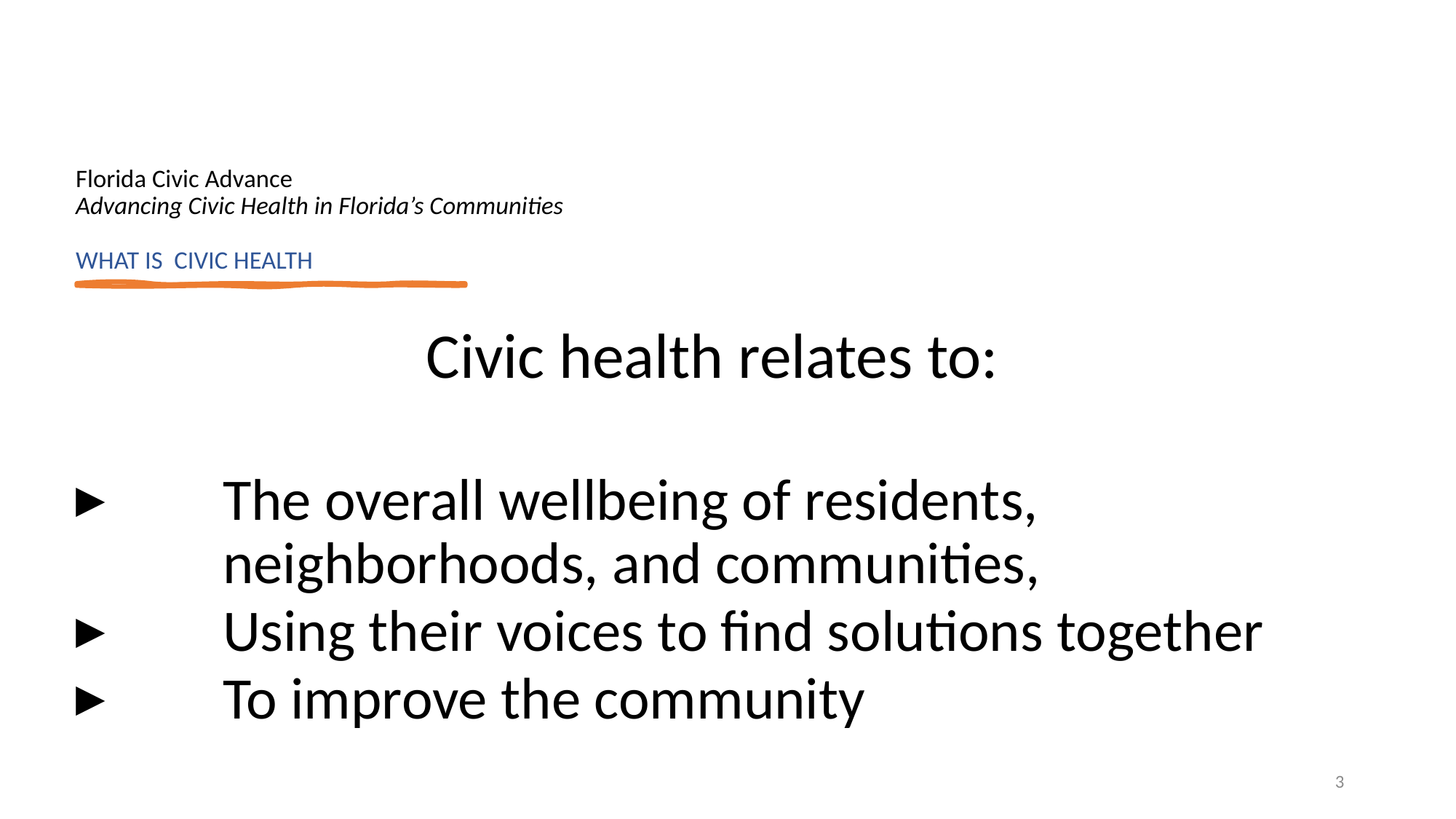

# Florida Civic Advance Advancing Civic Health in Florida’s Communities WHAT IS  CIVIC HEALTH

Civic health relates to:

The overall wellbeing of residents, neighborhoods, and communities,
Using their voices to find solutions together
To improve the community

3